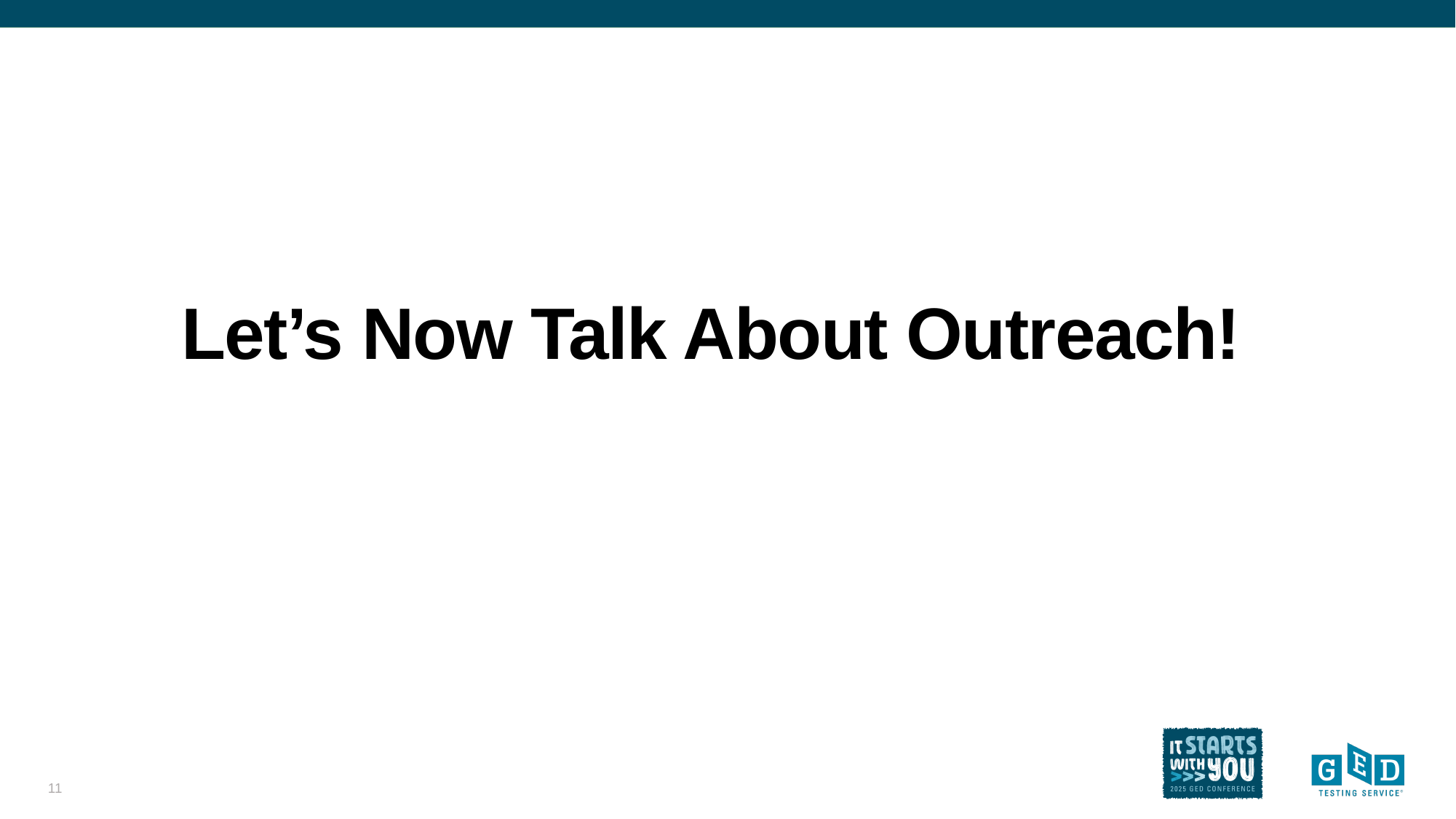

# Let’s Now Talk About Outreach!

11